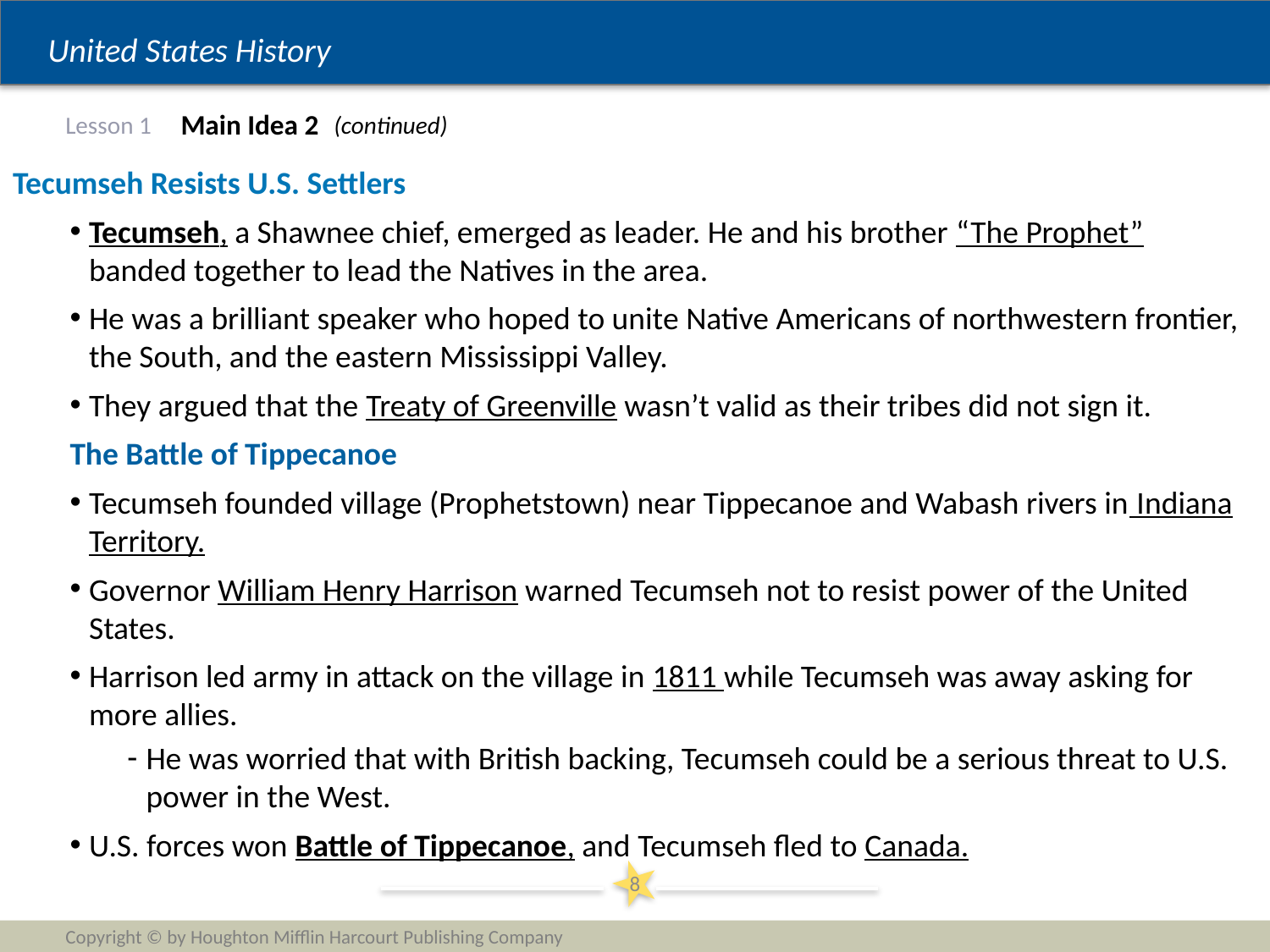

Main Idea 2
# Lesson 1
(continued)
Tecumseh Resists U.S. Settlers
Tecumseh, a Shawnee chief, emerged as leader. He and his brother “The Prophet” banded together to lead the Natives in the area.
He was a brilliant speaker who hoped to unite Native Americans of northwestern frontier, the South, and the eastern Mississippi Valley.
They argued that the Treaty of Greenville wasn’t valid as their tribes did not sign it.
The Battle of Tippecanoe
Tecumseh founded village (Prophetstown) near Tippecanoe and Wabash rivers in Indiana Territory.
Governor William Henry Harrison warned Tecumseh not to resist power of the United States.
Harrison led army in attack on the village in 1811 while Tecumseh was away asking for more allies.
He was worried that with British backing, Tecumseh could be a serious threat to U.S. power in the West.
U.S. forces won Battle of Tippecanoe, and Tecumseh fled to Canada.
8
Copyright © by Houghton Mifflin Harcourt Publishing Company